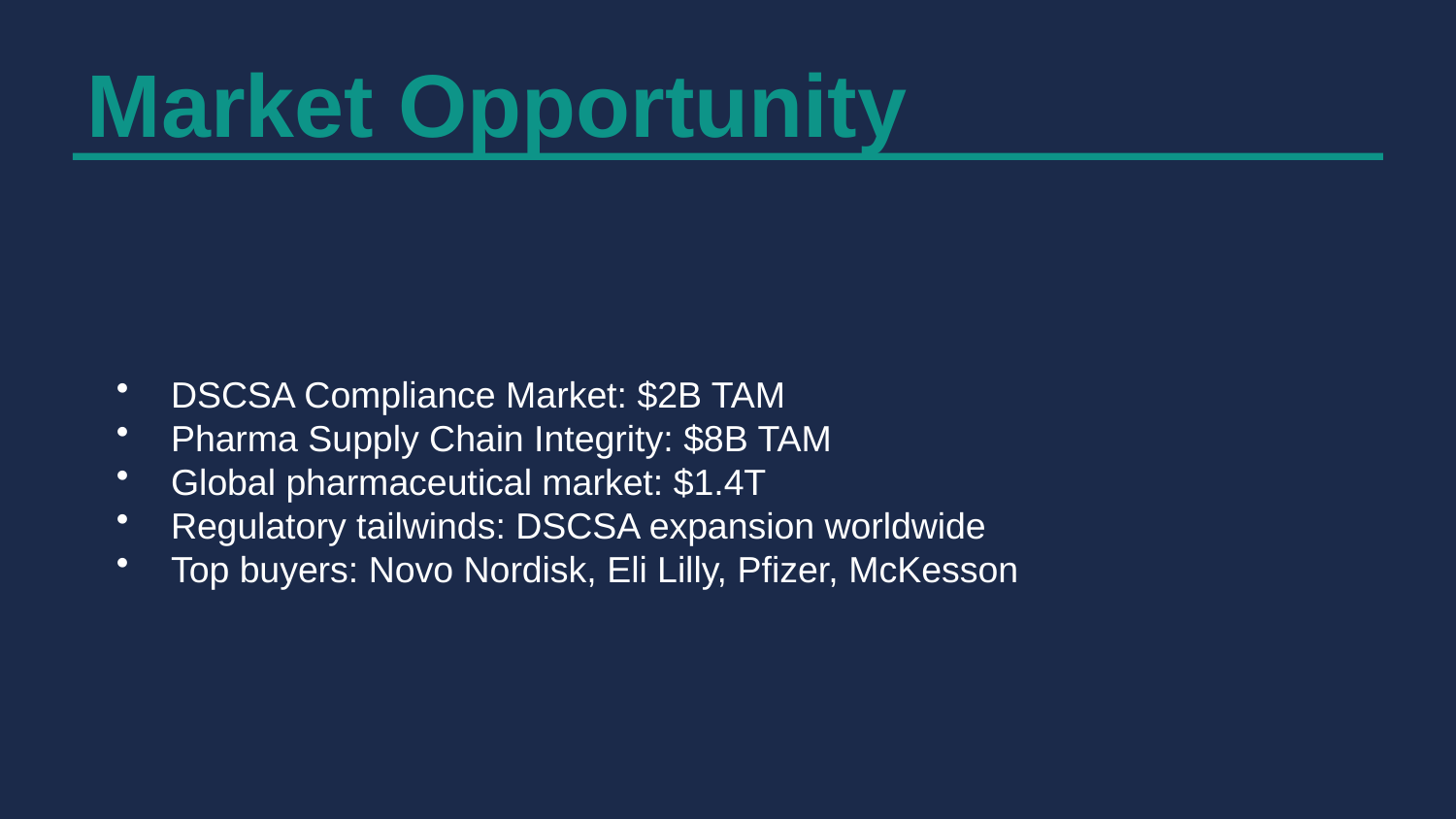

Market Opportunity

DSCSA Compliance Market: $2B TAM
Pharma Supply Chain Integrity: $8B TAM
Global pharmaceutical market: $1.4T
Regulatory tailwinds: DSCSA expansion worldwide
Top buyers: Novo Nordisk, Eli Lilly, Pfizer, McKesson